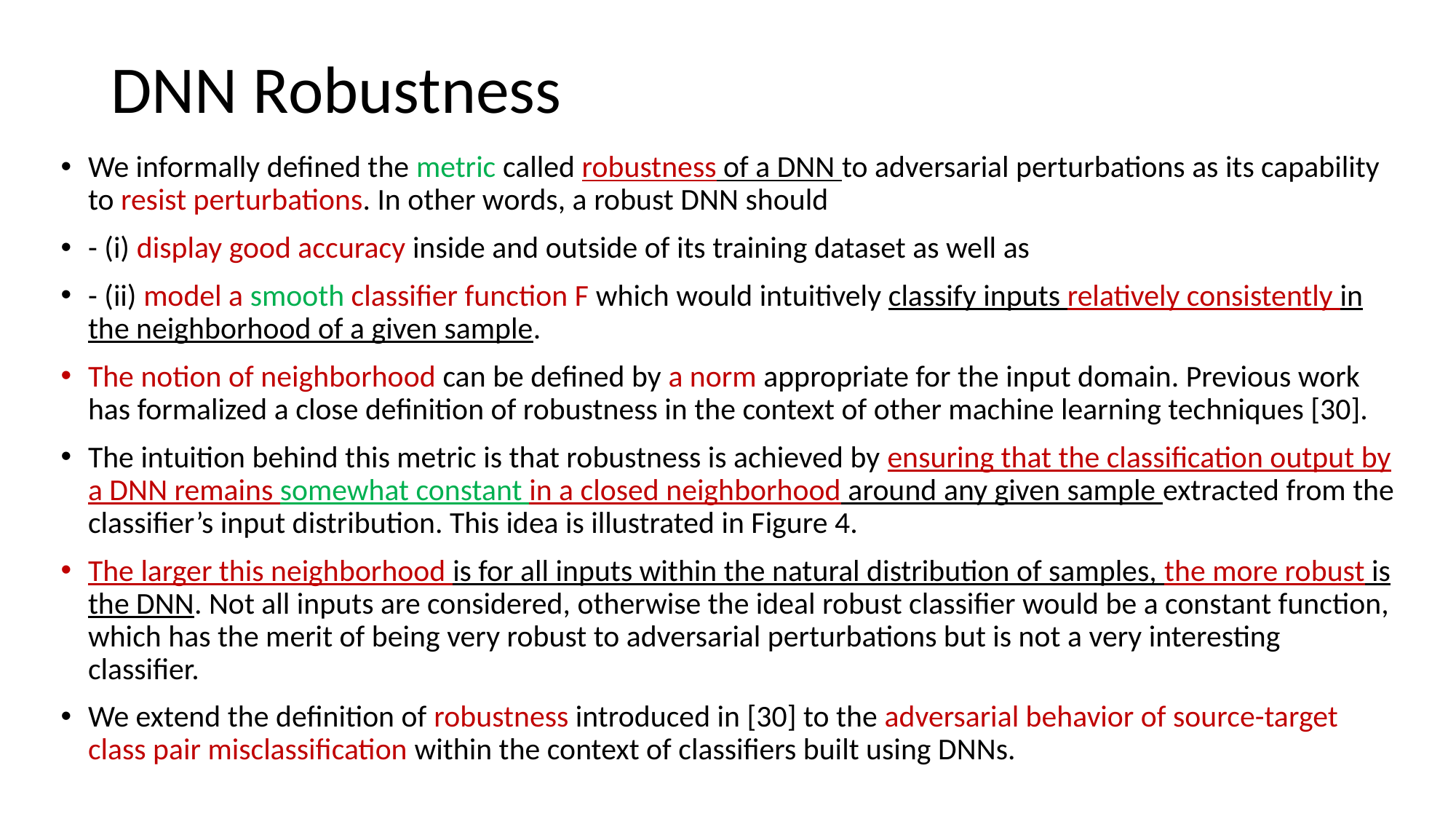

# DNN Robustness
We informally defined the metric called robustness of a DNN to adversarial perturbations as its capability to resist perturbations. In other words, a robust DNN should
- (i) display good accuracy inside and outside of its training dataset as well as
- (ii) model a smooth classifier function F which would intuitively classify inputs relatively consistently in the neighborhood of a given sample.
The notion of neighborhood can be defined by a norm appropriate for the input domain. Previous work has formalized a close definition of robustness in the context of other machine learning techniques [30].
The intuition behind this metric is that robustness is achieved by ensuring that the classification output by a DNN remains somewhat constant in a closed neighborhood around any given sample extracted from the classifier’s input distribution. This idea is illustrated in Figure 4.
The larger this neighborhood is for all inputs within the natural distribution of samples, the more robust is the DNN. Not all inputs are considered, otherwise the ideal robust classifier would be a constant function, which has the merit of being very robust to adversarial perturbations but is not a very interesting classifier.
We extend the definition of robustness introduced in [30] to the adversarial behavior of source-target class pair misclassification within the context of classifiers built using DNNs.